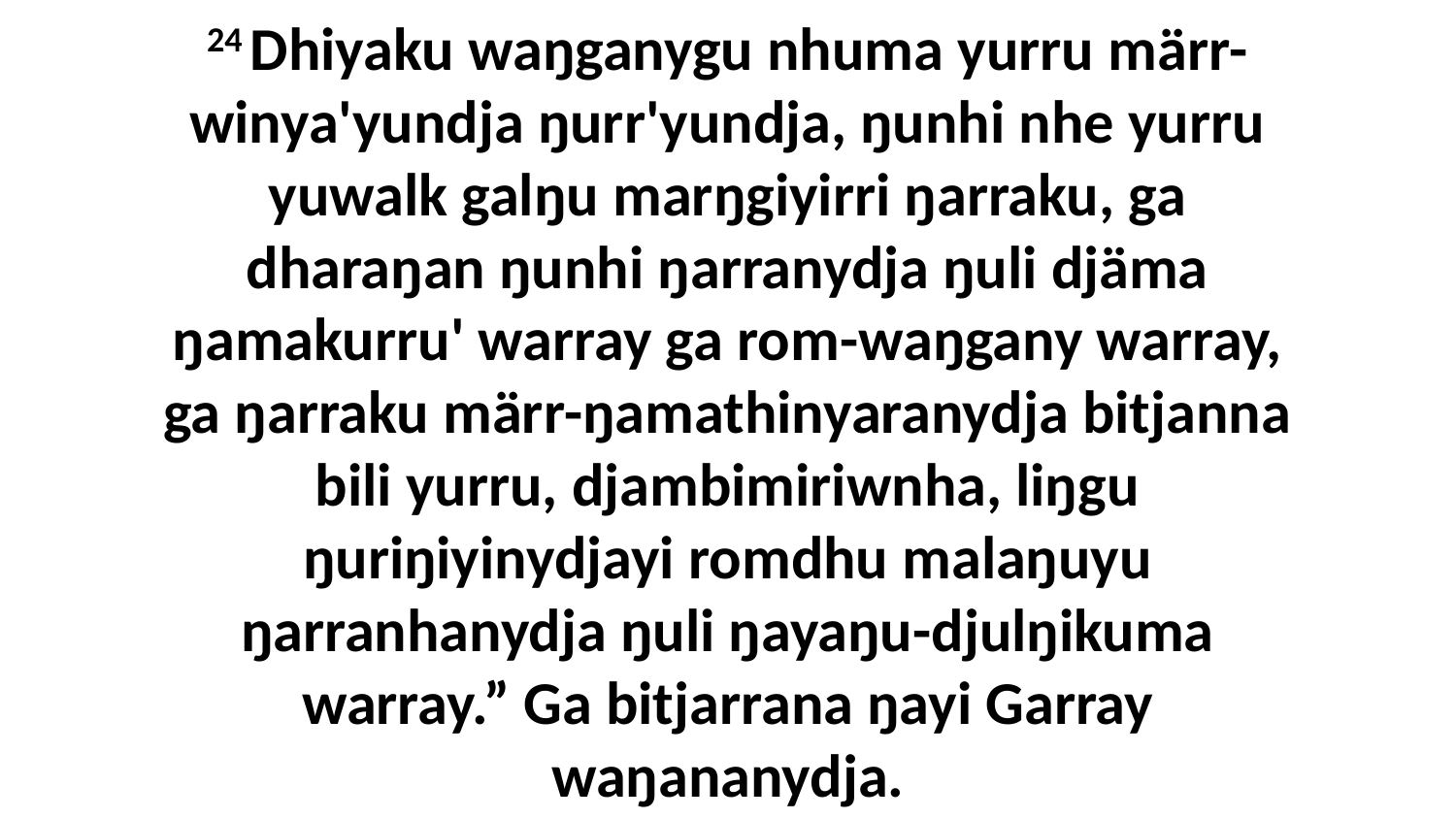

24 Dhiyaku waŋganygu nhuma yurru märr-winya'yundja ŋurr'yundja, ŋunhi nhe yurru yuwalk galŋu marŋgiyirri ŋarraku, ga dharaŋan ŋunhi ŋarranydja ŋuli djäma ŋamakurru' warray ga rom-waŋgany warray, ga ŋarraku märr-ŋamathinyaranydja bitjanna bili yurru, djambimiriwnha, liŋgu ŋuriŋiyinydjayi romdhu malaŋuyu ŋarranhanydja ŋuli ŋayaŋu-djulŋikuma warray.” Ga bitjarrana ŋayi Garray waŋananydja.